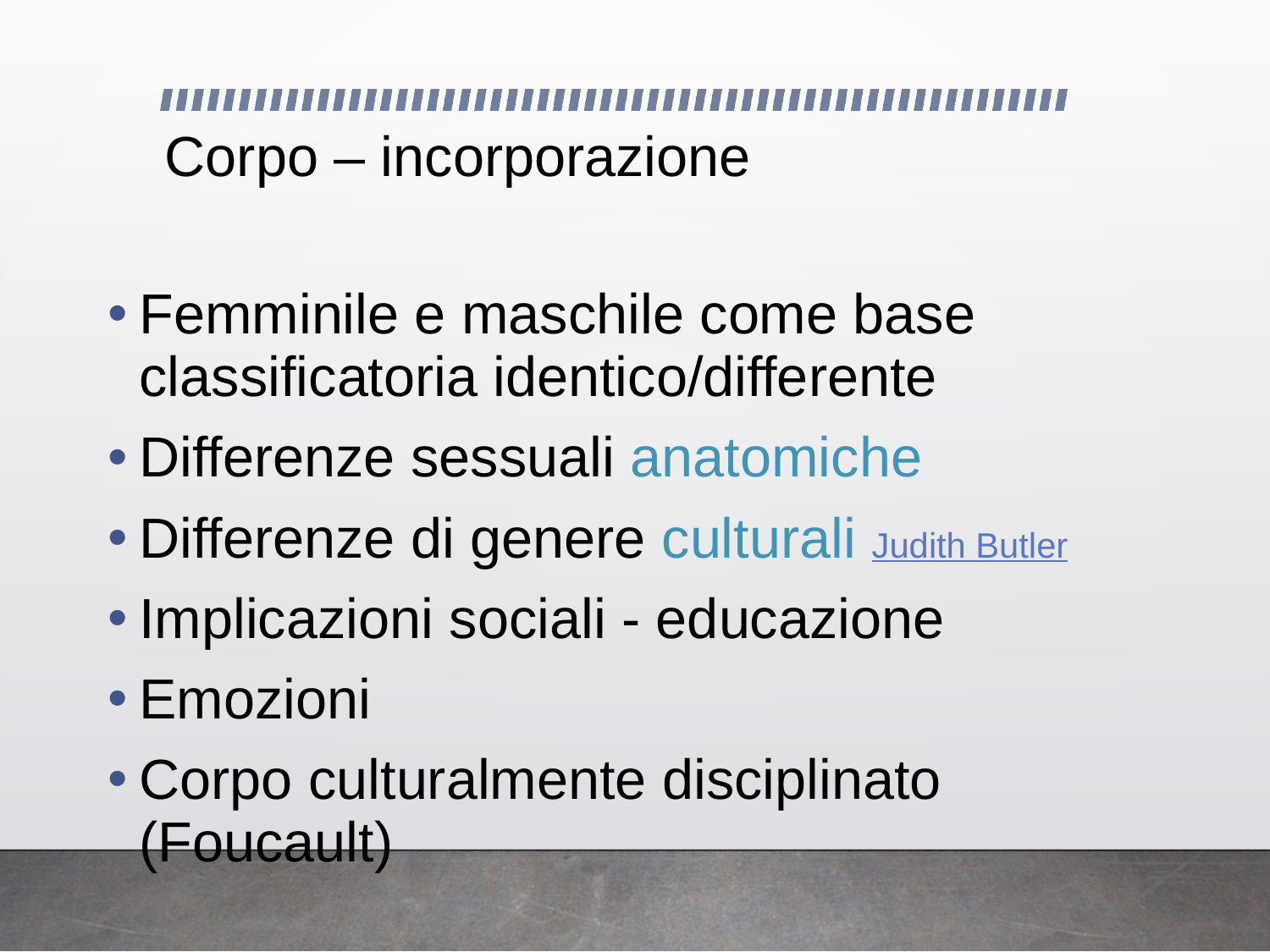

# Corpo – incorporazione
Femminile e maschile come base classificatoria identico/differente
Differenze sessuali anatomiche
Differenze di genere culturali Judith Butler
Implicazioni sociali - educazione
Emozioni
Corpo culturalmente disciplinato (Foucault)